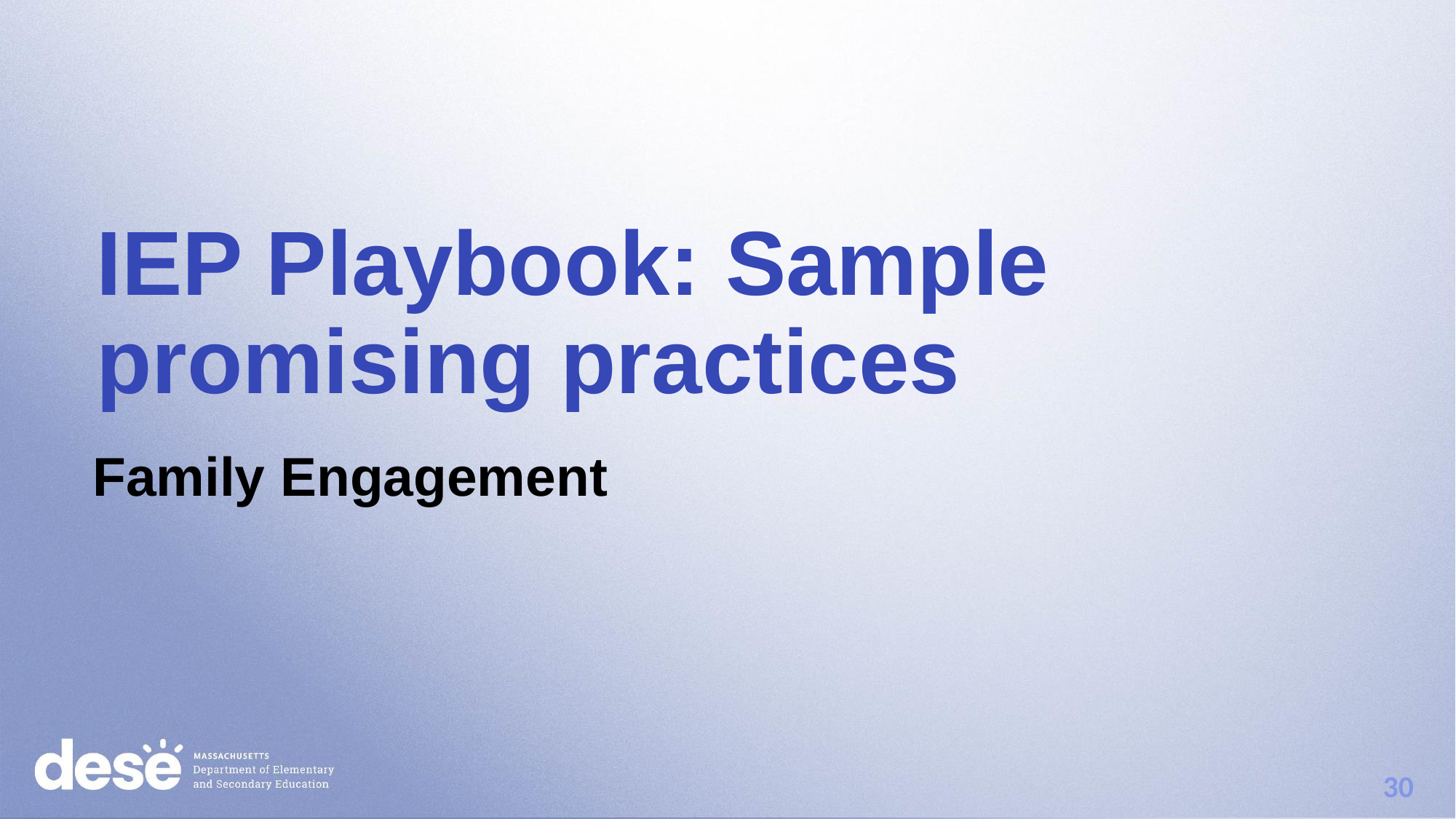

# IEP Playbook: Sample promising practices
Family Engagement